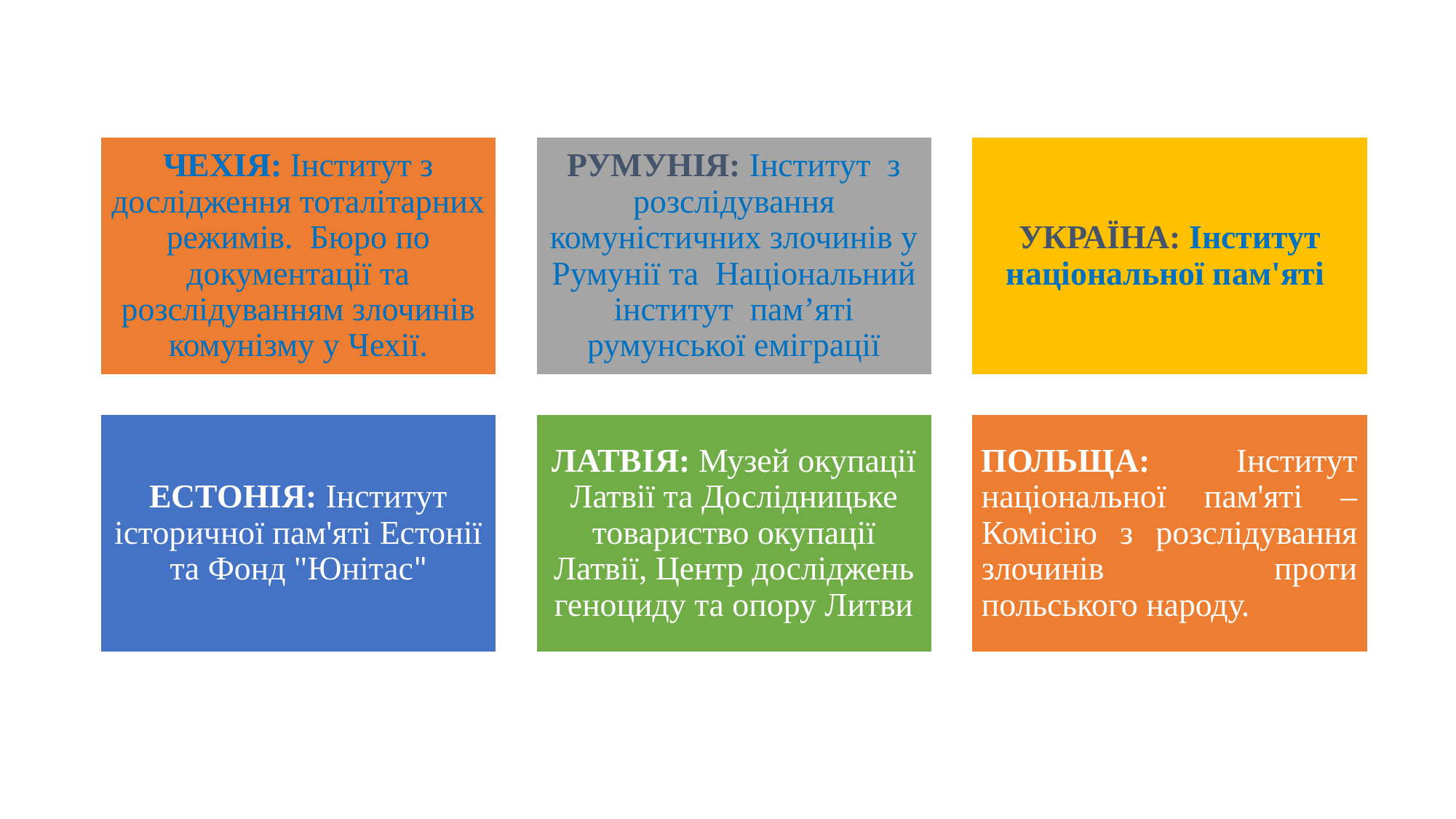

ЧЕХІЯ: Інститут з дослідження тоталітарних режимів.  Бюро по документації та розслідуванням злочинів комунізму у Чехії.
РУМУНІЯ: Інститут  з розслідування комуністичних злочинів у Румунії та  Національний інститут  пам’яті румунської еміграції
УКРАЇНА: Інститут національної пам'яті
ЕСТОНІЯ: Інститут історичної пам'яті Естонії та Фонд "Юнітас"
ЛАТВІЯ: Музей окупації Латвії та Дослідницьке товариство окупації Латвії, Центр досліджень геноциду та опору Литви
ПОЛЬЩА: Інститут національної пам'яті – Комісію з розслідування злочинів проти польського народу.